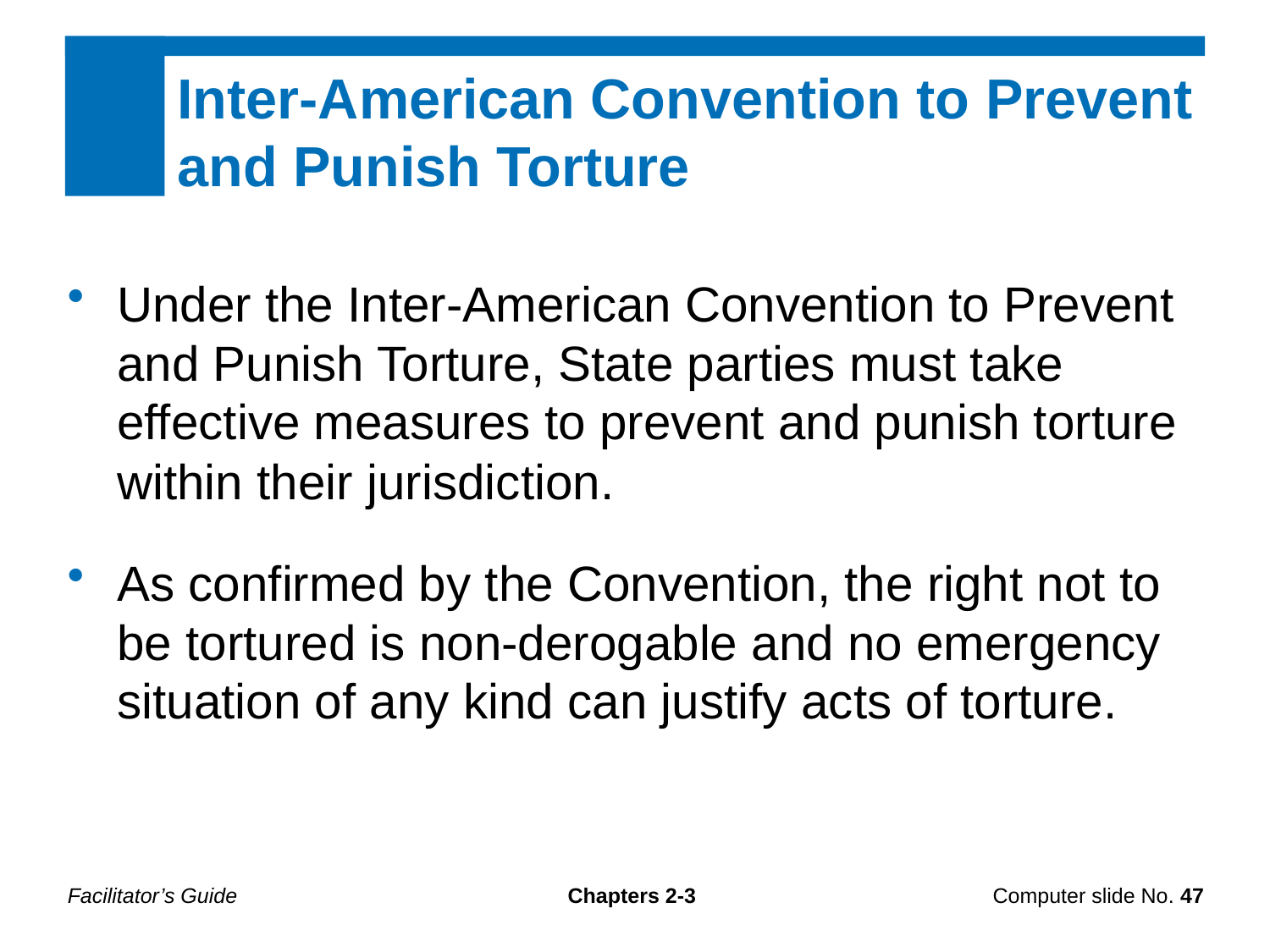

Inter-American Convention to Prevent and Punish Torture
Under the Inter-American Convention to Prevent and Punish Torture, State parties must take effective measures to prevent and punish torture within their jurisdiction.
As confirmed by the Convention, the right not to be tortured is non-derogable and no emergency situation of any kind can justify acts of torture.
Facilitator’s Guide
Chapters 2-3
Computer slide No. 47